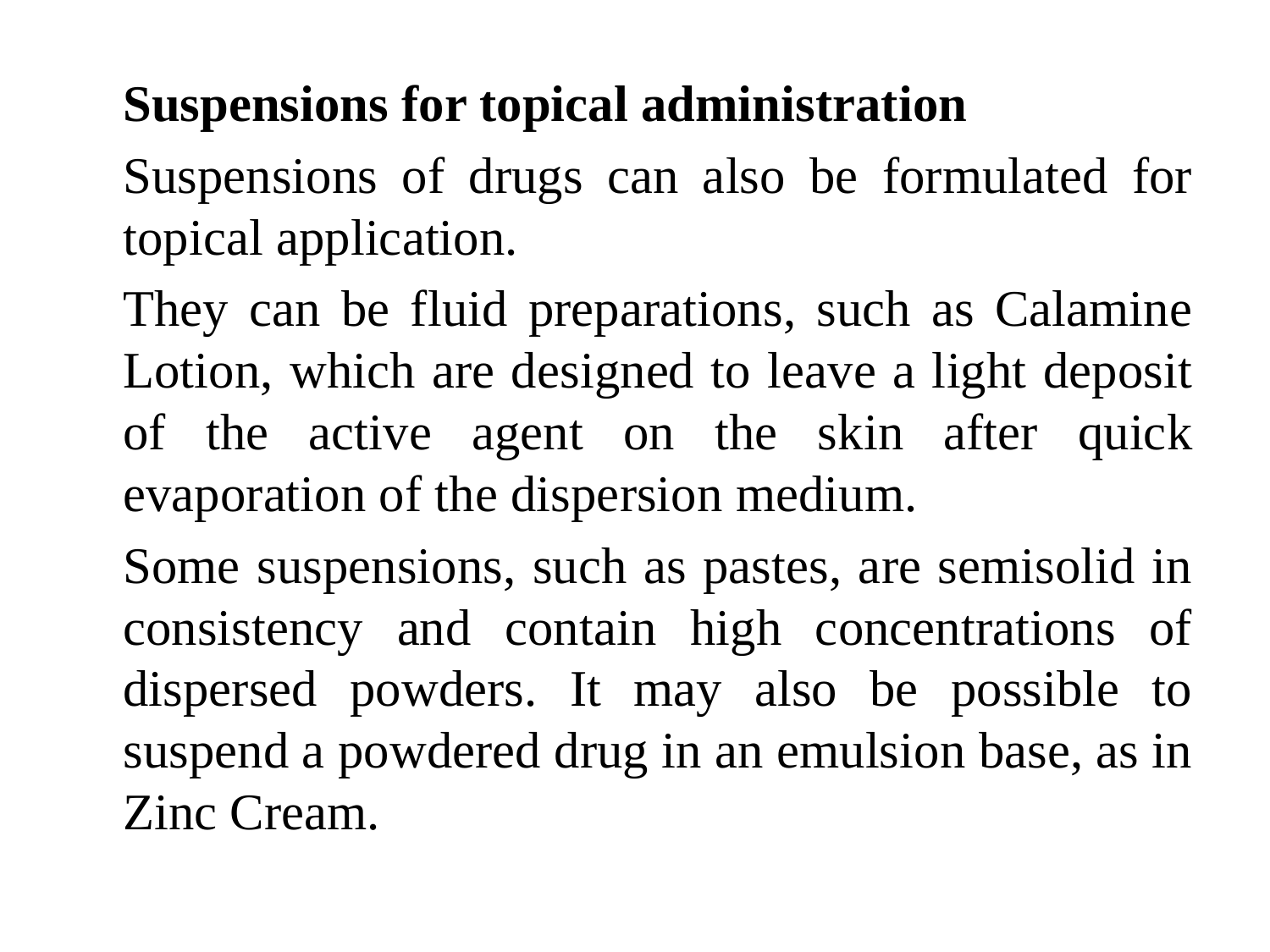

Suspensions for topical administration
	Suspensions of drugs can also be formulated for topical application.
	They can be fluid preparations, such as Calamine Lotion, which are designed to leave a light deposit of the active agent on the skin after quick evaporation of the dispersion medium.
	Some suspensions, such as pastes, are semisolid in consistency and contain high concentrations of dispersed powders. It may also be possible to suspend a powdered drug in an emulsion base, as in Zinc Cream.